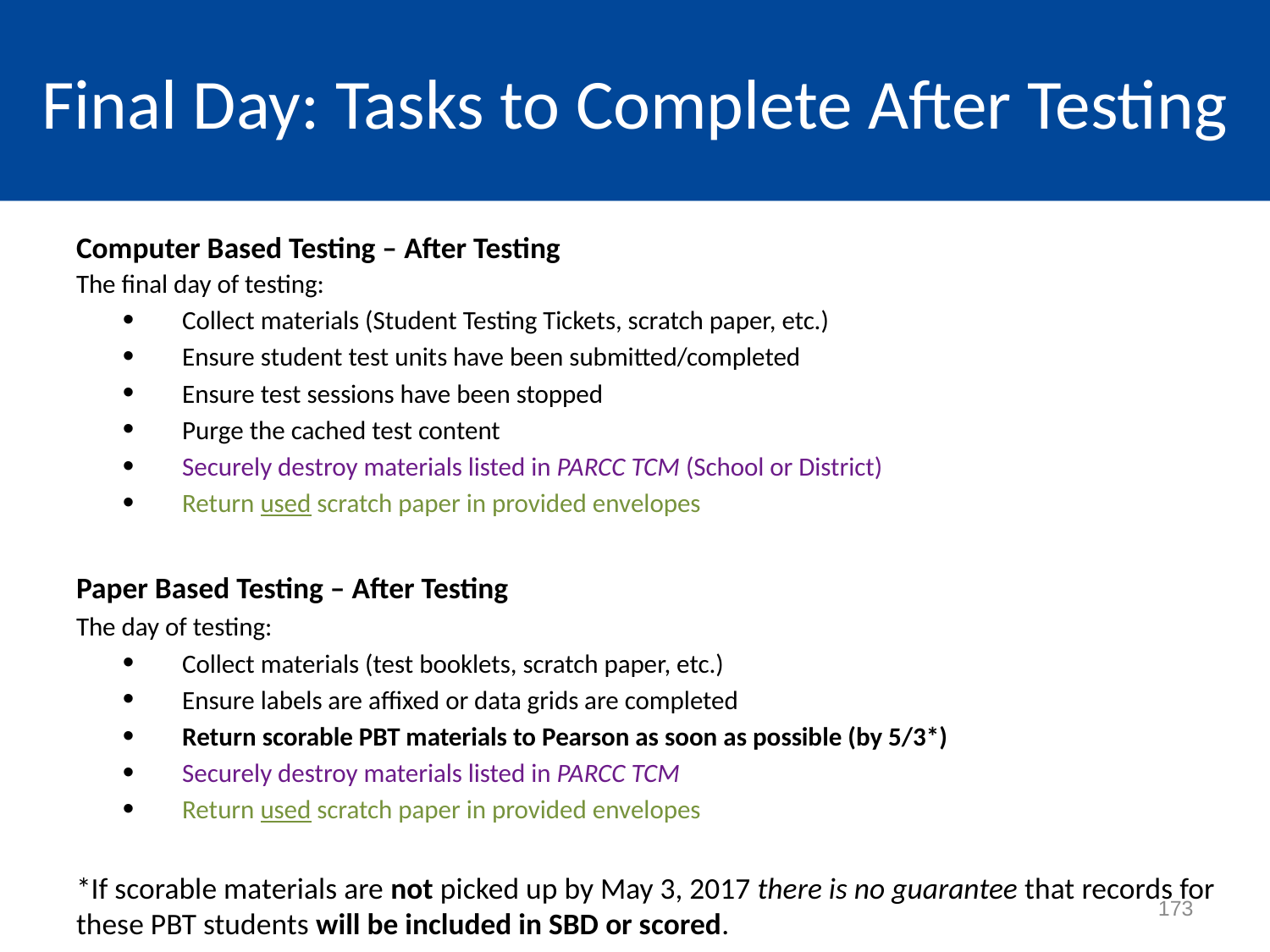

# Final Day: Tasks to Complete After Testing
Computer Based Testing – After Testing
The final day of testing:
Collect materials (Student Testing Tickets, scratch paper, etc.)
Ensure student test units have been submitted/completed
Ensure test sessions have been stopped
Purge the cached test content
Securely destroy materials listed in PARCC TCM (School or District)
Return used scratch paper in provided envelopes

Paper Based Testing – After Testing
The day of testing:
Collect materials (test booklets, scratch paper, etc.)
Ensure labels are affixed or data grids are completed
Return scorable PBT materials to Pearson as soon as possible (by 5/3*)
Securely destroy materials listed in PARCC TCM
Return used scratch paper in provided envelopes

*If scorable materials are not picked up by May 3, 2017 there is no guarantee that records for these PBT students will be included in SBD or scored.
173